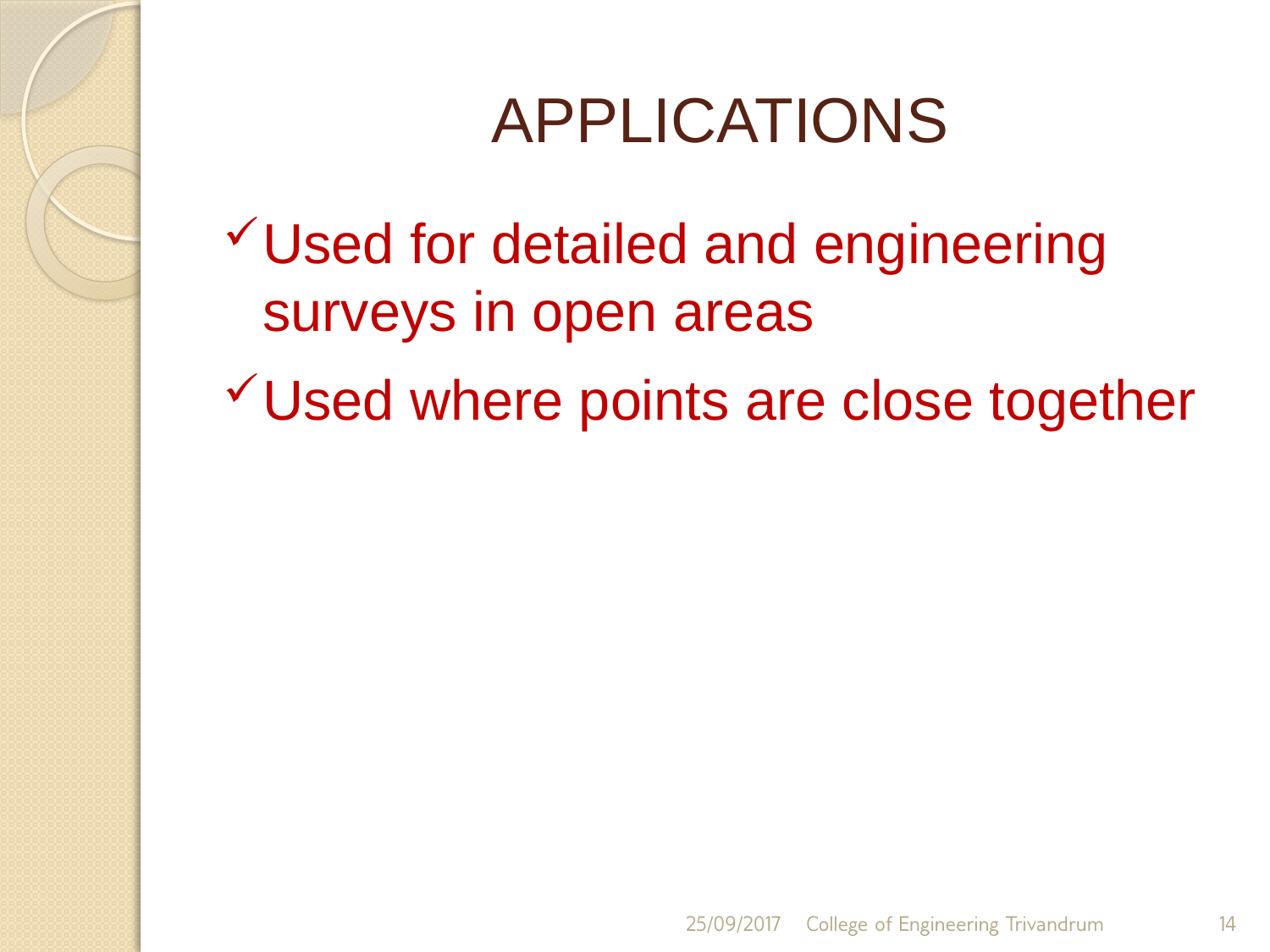

# APPLICATIONS
Used for detailed and engineering surveys in open areas
Used where points are close together
25/09/2017
College of Engineering Trivandrum
14